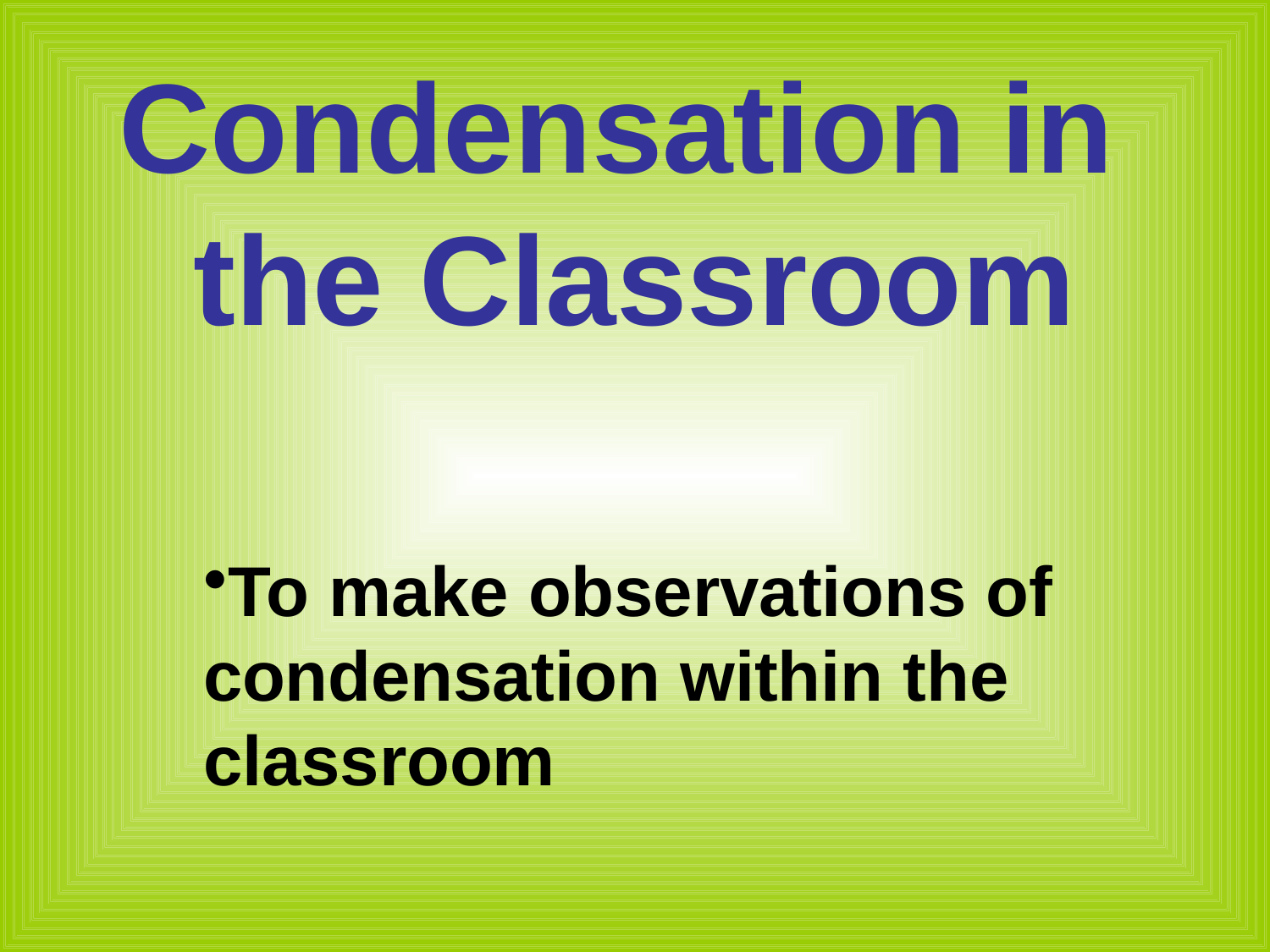

# Condensation in  the Classroom
To make observations of condensation within the classroom